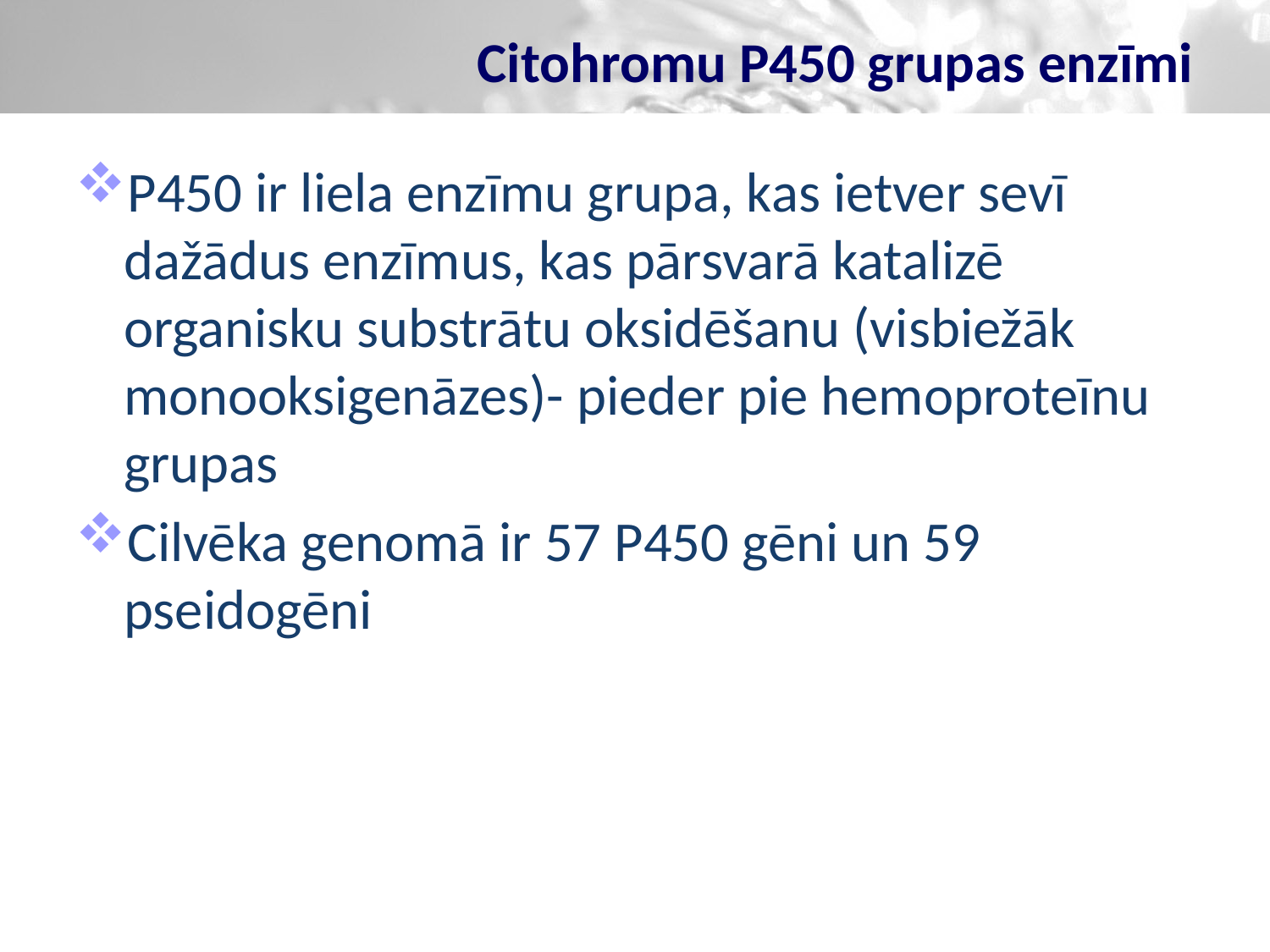

# Citohromu P450 grupas enzīmi
P450 ir liela enzīmu grupa, kas ietver sevī dažādus enzīmus, kas pārsvarā katalizē organisku substrātu oksidēšanu (visbiežāk monooksigenāzes)- pieder pie hemoproteīnu grupas
Cilvēka genomā ir 57 P450 gēni un 59 pseidogēni